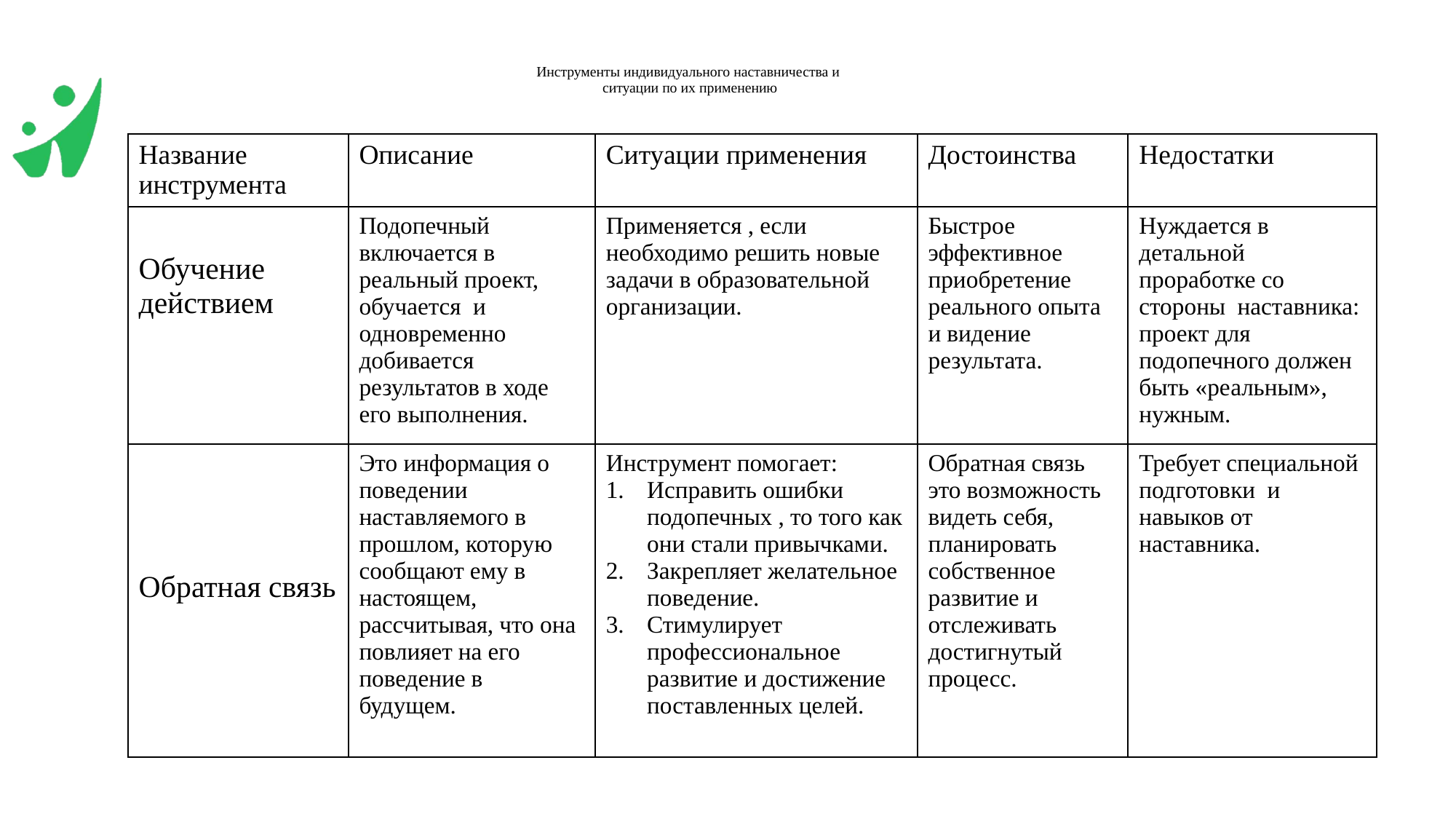

# Инструменты индивидуального наставничества и ситуации по их применению
| Название инструмента | Описание | Ситуации применения | Достоинства | Недостатки |
| --- | --- | --- | --- | --- |
| Обучение действием | Подопечный включается в реальный проект, обучается и одновременно добивается результатов в ходе его выполнения. | Применяется , если необходимо решить новые задачи в образовательной организации. | Быстрое эффективное приобретение реального опыта и видение результата. | Нуждается в детальной проработке со стороны наставника: проект для подопечного должен быть «реальным», нужным. |
| Обратная связь | Это информация о поведении наставляемого в прошлом, которую сообщают ему в настоящем, рассчитывая, что она повлияет на его поведение в будущем. | Инструмент помогает: Исправить ошибки подопечных , то того как они стали привычками. Закрепляет желательное поведение. Стимулирует профессиональное развитие и достижение поставленных целей. | Обратная связь это возможность видеть себя, планировать собственное развитие и отслеживать достигнутый процесс. | Требует специальной подготовки и навыков от наставника. |